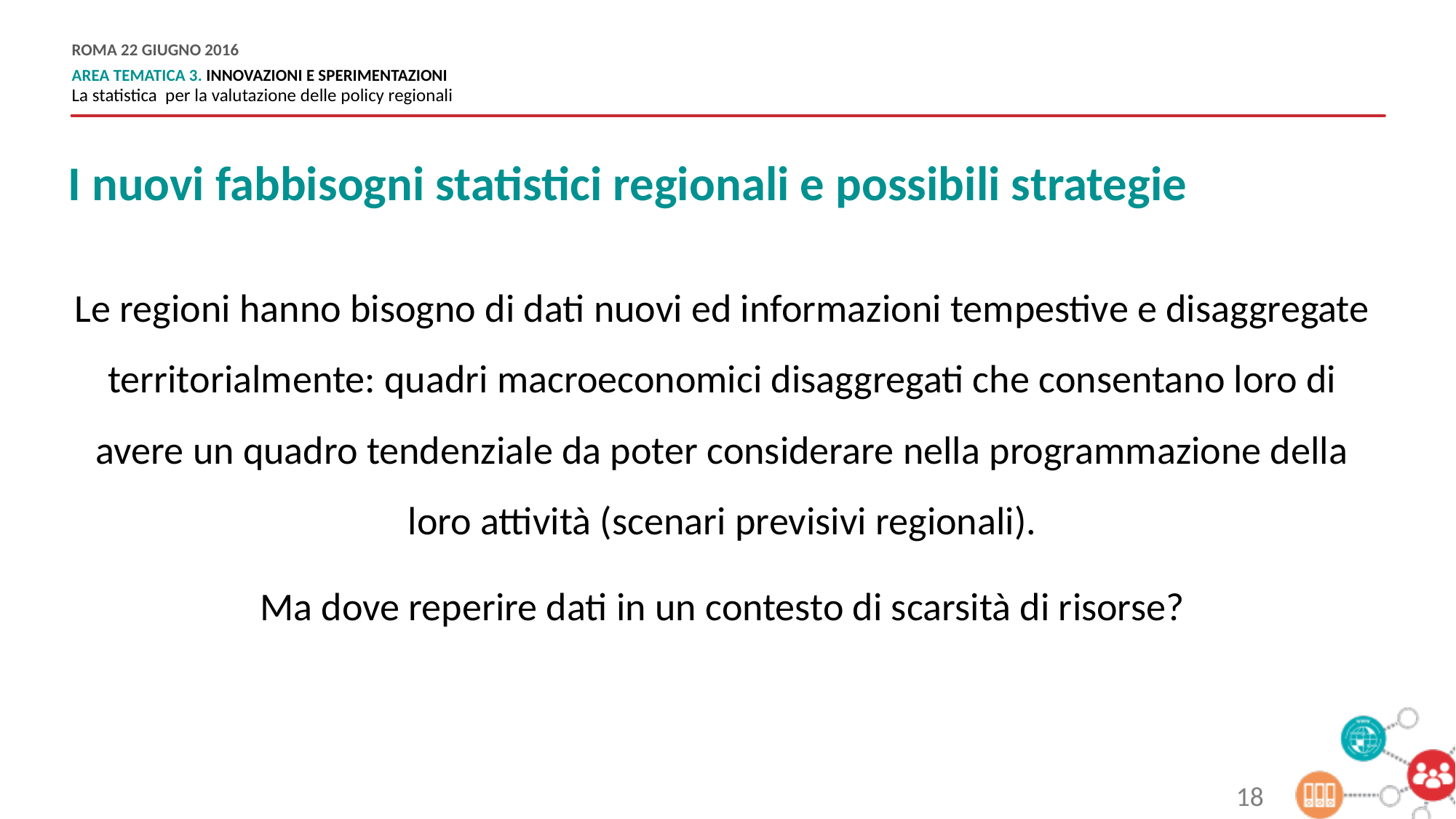

I nuovi fabbisogni statistici regionali e possibili strategie
Le regioni hanno bisogno di dati nuovi ed informazioni tempestive e disaggregate territorialmente: quadri macroeconomici disaggregati che consentano loro di avere un quadro tendenziale da poter considerare nella programmazione della loro attività (scenari previsivi regionali).
Ma dove reperire dati in un contesto di scarsità di risorse?

18